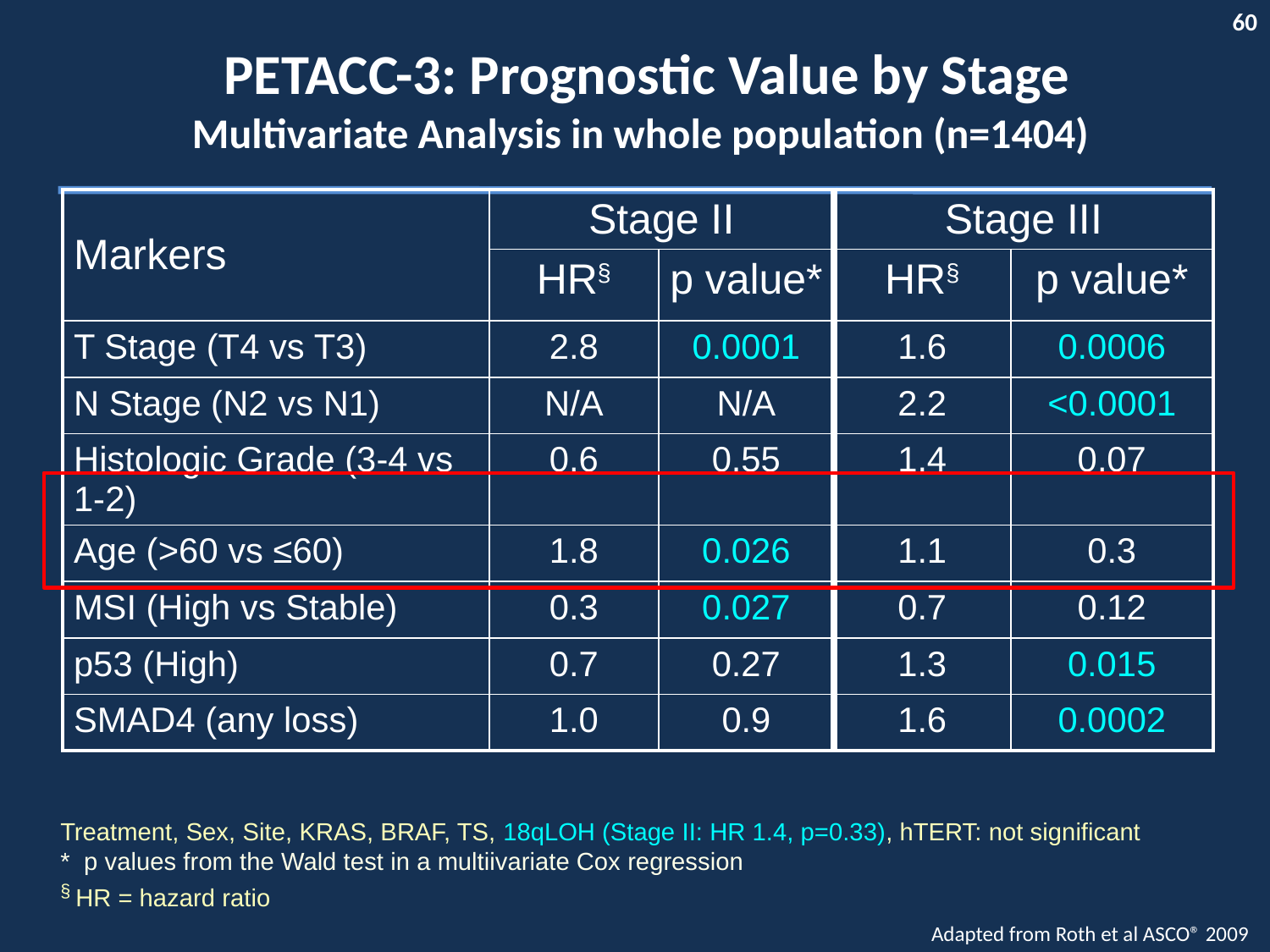

# PETACC-3: Prognostic Value by Stage Multivariate Analysis in whole population (n=1404)
| Markers | Stage II |  | Stage III |  |
| --- | --- | --- | --- | --- |
|  | HR§ | p value\* | HR§ | p value\* |
| T Stage (T4 vs T3) | 2.8 | 0.0001 | 1.6 | 0.0006 |
| N Stage (N2 vs N1) | N/A | N/A | 2.2 | <0.0001 |
| Histologic Grade (3-4 vs 1-2) | 0.6 | 0.55 | 1.4 | 0.07 |
| Age (>60 vs ≤60) | 1.8 | 0.026 | 1.1 | 0.3 |
| MSI (High vs Stable) | 0.3 | 0.027 | 0.7 | 0.12 |
| p53 (High) | 0.7 | 0.27 | 1.3 | 0.015 |
| SMAD4 (any loss) | 1.0 | 0.9 | 1.6 | 0.0002 |

Treatment, Sex, Site, KRAS, BRAF, TS, 18qLOH (Stage II: HR 1.4, p=0.33), hTERT: not significant
*  p values from the Wald test in a multiivariate Cox regression
§ HR = hazard ratio
Adapted from Roth et al ASCO® 2009